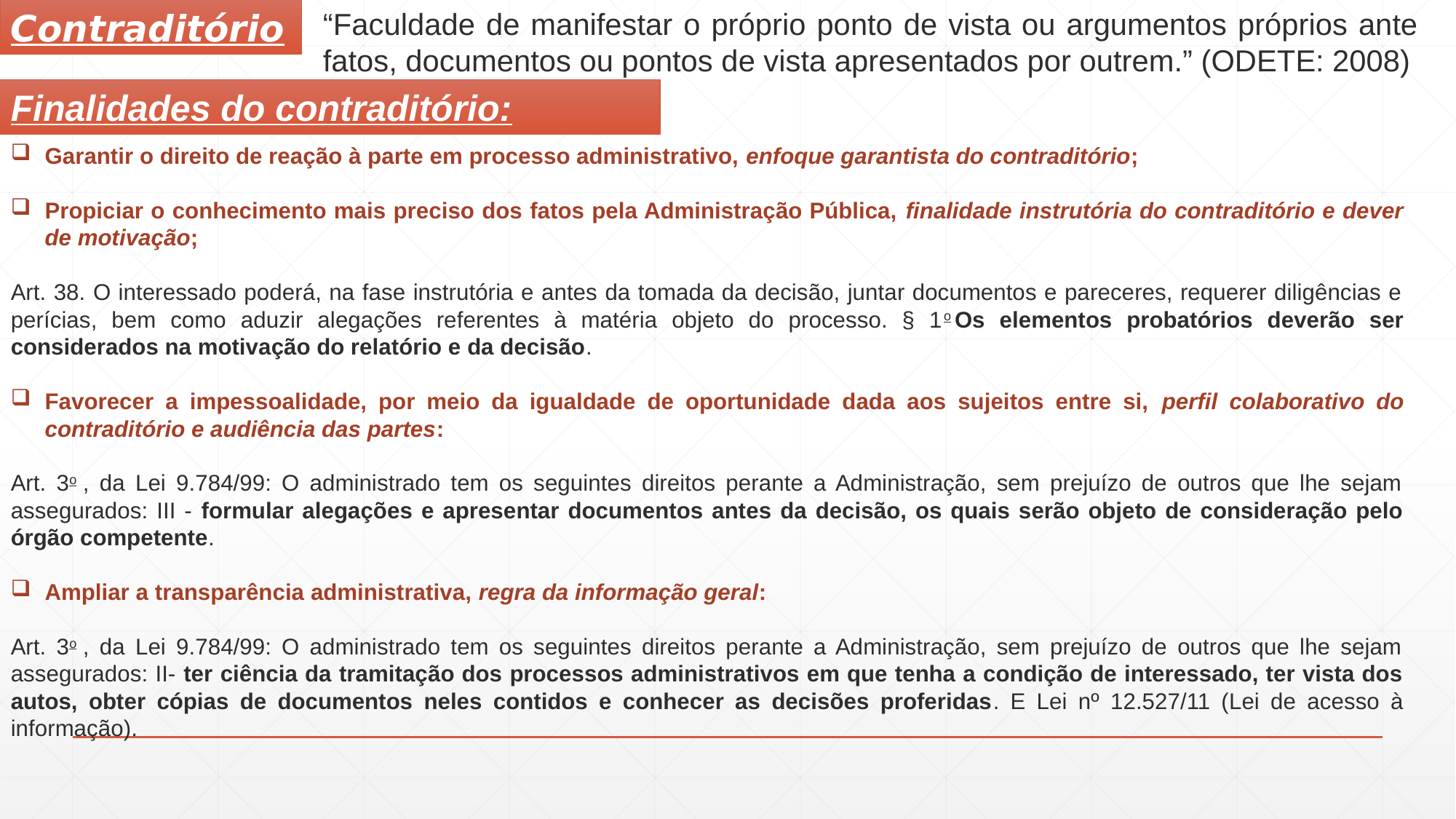

Contraditório
“Faculdade de manifestar o próprio ponto de vista ou argumentos próprios ante fatos, documentos ou pontos de vista apresentados por outrem.” (ODETE: 2008)
Finalidades do contraditório:
Garantir o direito de reação à parte em processo administrativo, enfoque garantista do contraditório;

Propiciar o conhecimento mais preciso dos fatos pela Administração Pública, finalidade instrutória do contraditório e dever de motivação;

Art. 38. O interessado poderá, na fase instrutória e antes da tomada da decisão, juntar documentos e pareceres, requerer diligências e perícias, bem como aduzir alegações referentes à matéria objeto do processo. § 1o Os elementos probatórios deverão ser considerados na motivação do relatório e da decisão.

Favorecer a impessoalidade, por meio da igualdade de oportunidade dada aos sujeitos entre si, perfil colaborativo do contraditório e audiência das partes:

Art. 3o , da Lei 9.784/99: O administrado tem os seguintes direitos perante a Administração, sem prejuízo de outros que lhe sejam assegurados: III - formular alegações e apresentar documentos antes da decisão, os quais serão objeto de consideração pelo órgão competente.

Ampliar a transparência administrativa, regra da informação geral:

Art. 3o , da Lei 9.784/99: O administrado tem os seguintes direitos perante a Administração, sem prejuízo de outros que lhe sejam assegurados: II- ter ciência da tramitação dos processos administrativos em que tenha a condição de interessado, ter vista dos autos, obter cópias de documentos neles contidos e conhecer as decisões proferidas. E Lei nº 12.527/11 (Lei de acesso à informação).